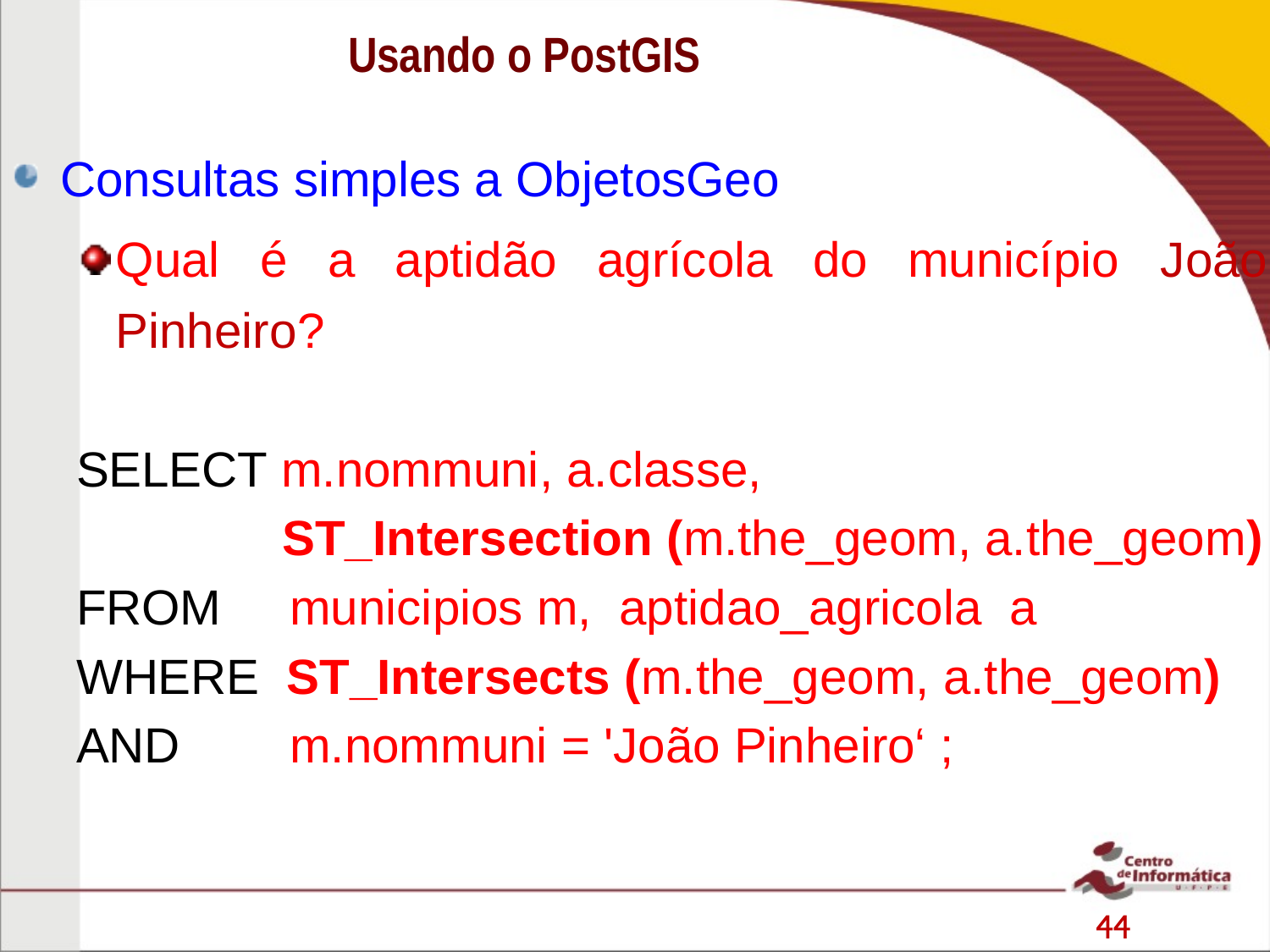

# Usando o PostGIS
Consultas simples a ObjetosGeo
Qual é a aptidão agrícola do município João Pinheiro?

SELECT m.nommuni, a.classe,
               ST_Intersection (m.the_geom, a.the_geom)
FROM     municipios m,  aptidao_agricola  a
WHERE  ST_Intersects (m.the_geom, a.the_geom)
AND        m.nommuni = 'João Pinheiro‘ ;